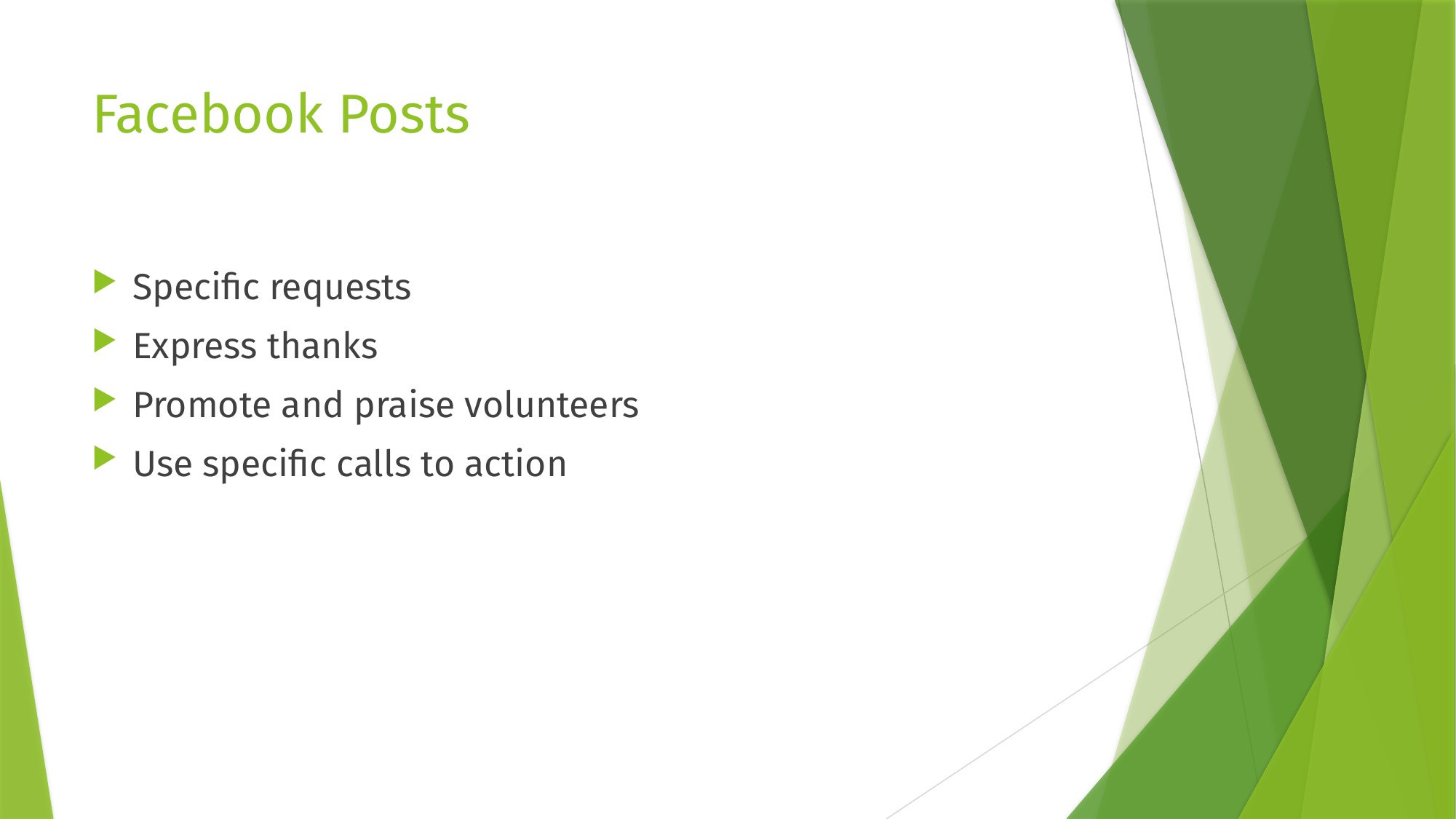

# Facebook Posts
Specific requests
Express thanks
Promote and praise volunteers
Use specific calls to action